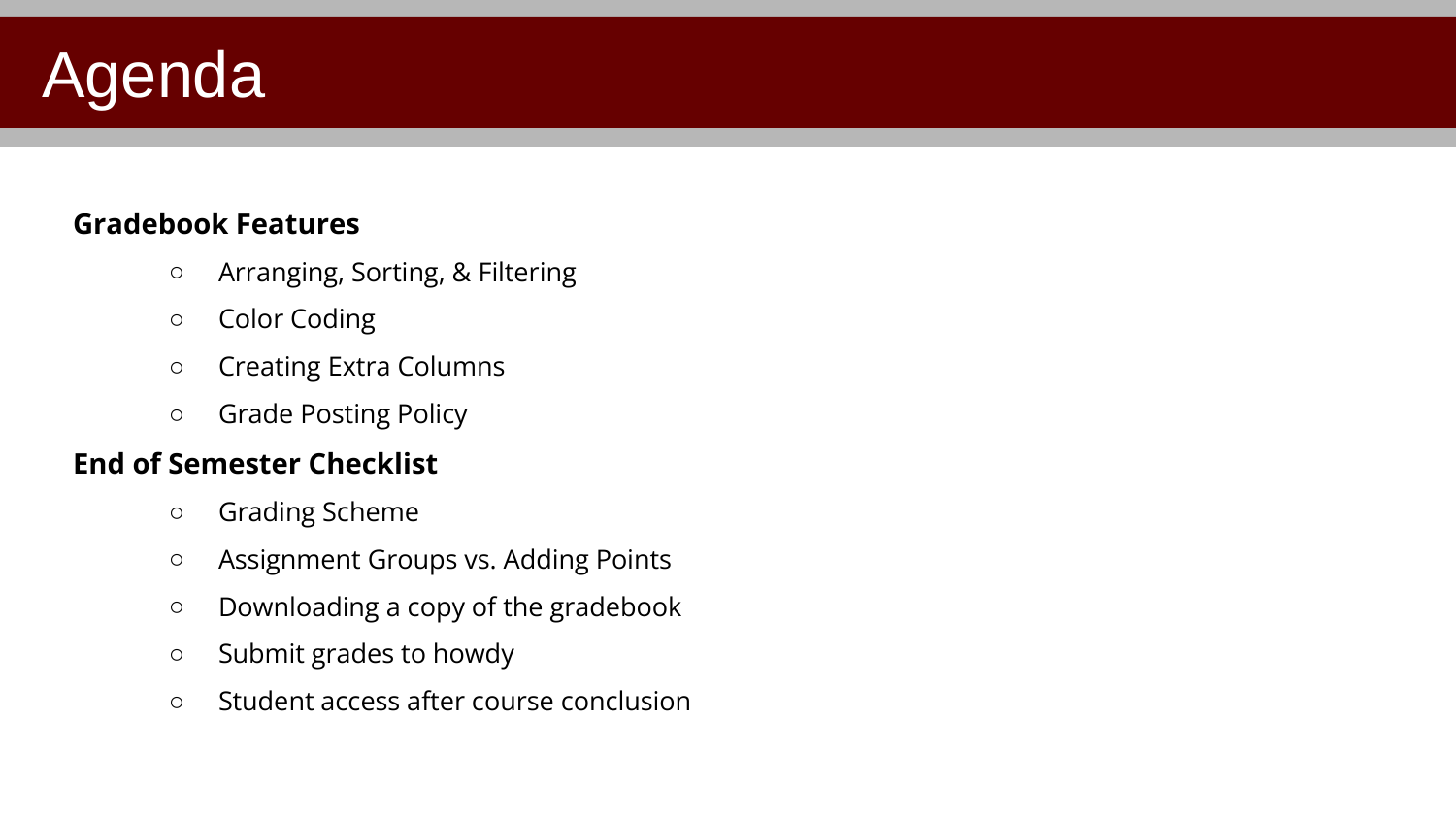

# Agenda
Gradebook Features
Arranging, Sorting, & Filtering
Color Coding
Creating Extra Columns
Grade Posting Policy
End of Semester Checklist
Grading Scheme
Assignment Groups vs. Adding Points
Downloading a copy of the gradebook
Submit grades to howdy
Student access after course conclusion